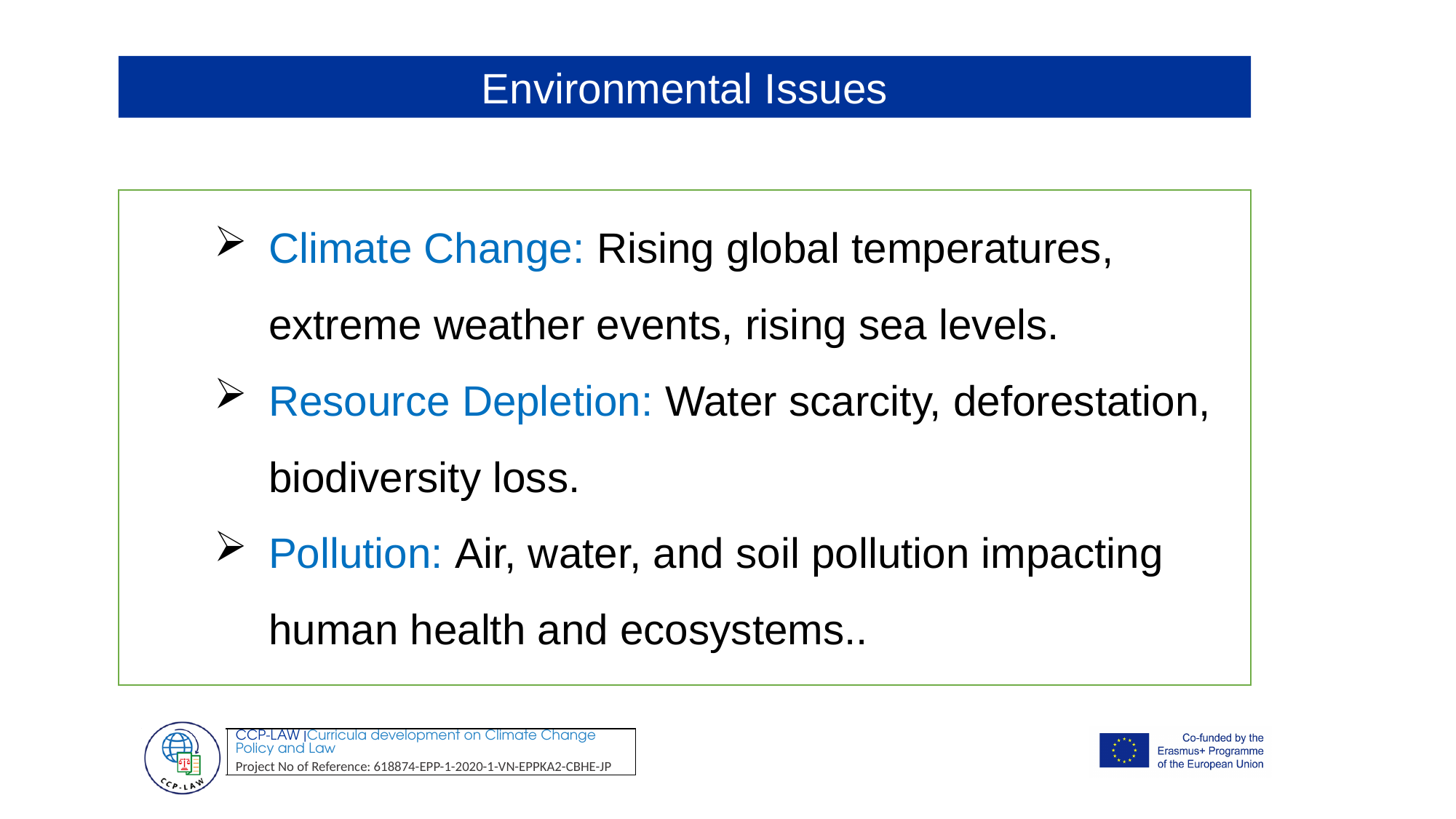

Environmental Issues
Climate Change: Rising global temperatures, extreme weather events, rising sea levels.
Resource Depletion: Water scarcity, deforestation, biodiversity loss.
Pollution: Air, water, and soil pollution impacting human health and ecosystems..